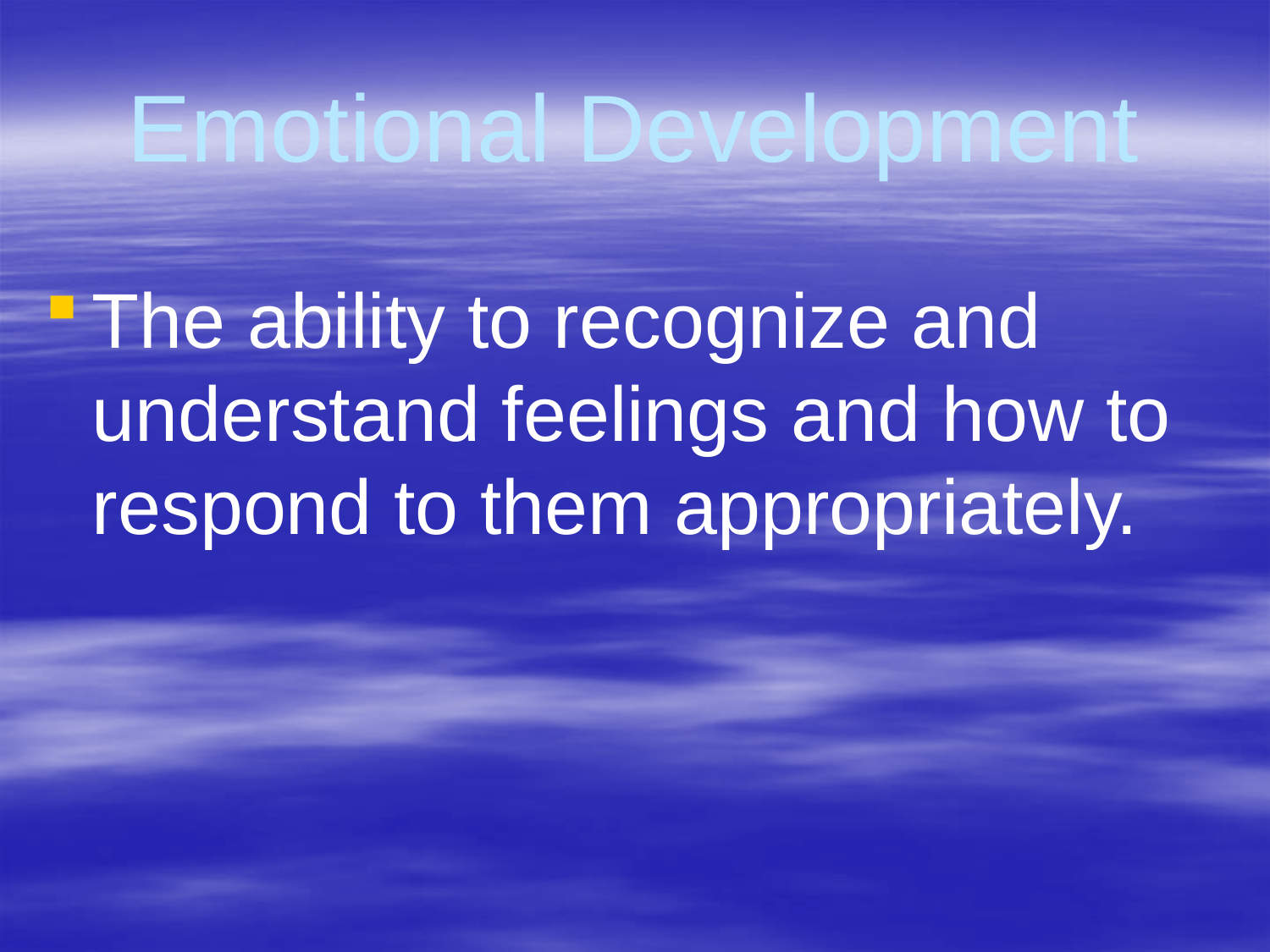

# Emotional Development
The ability to recognize and understand feelings and how to respond to them appropriately.